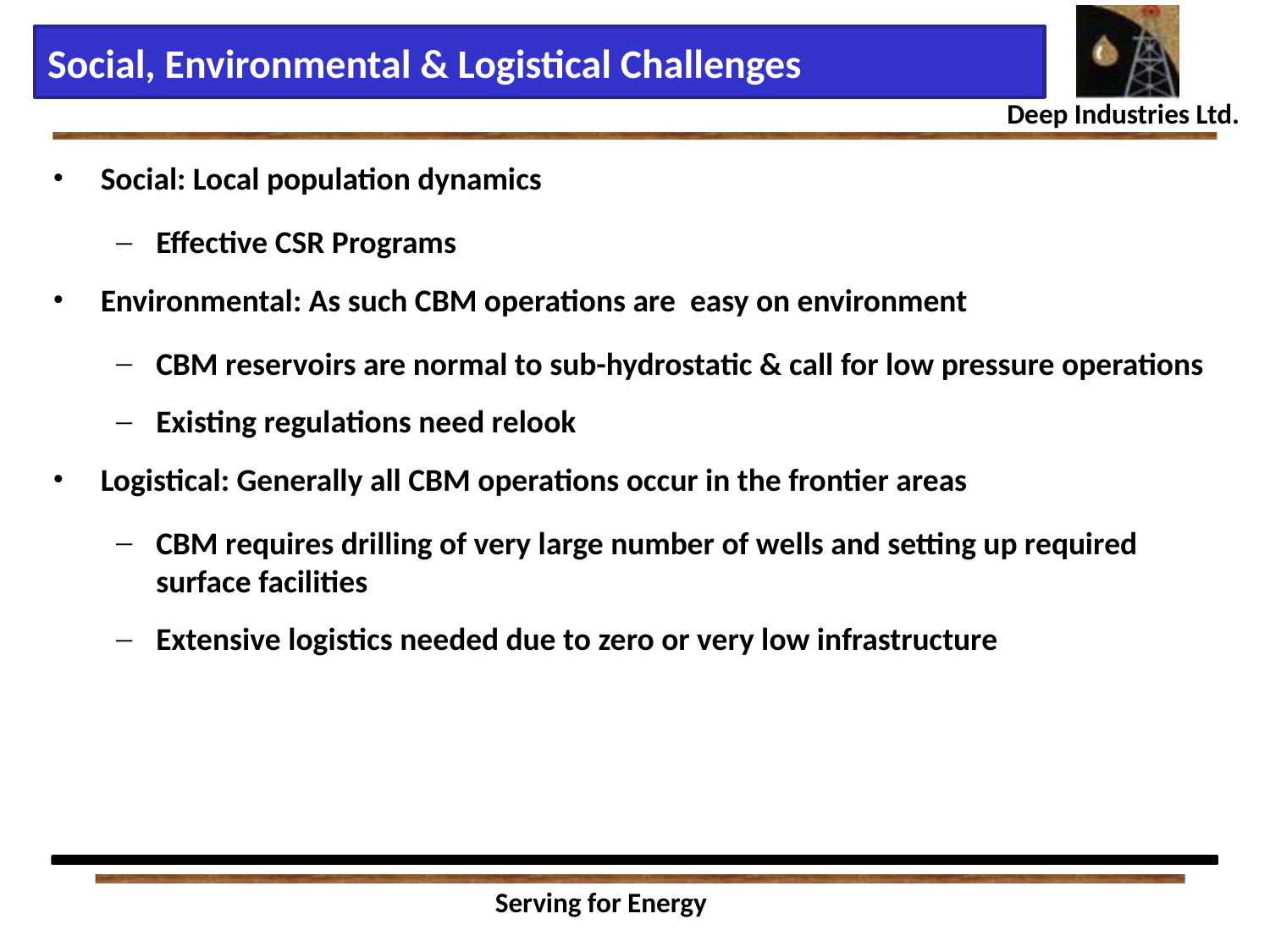

Social, Environmental & Logistical Challenges
Social: Local population dynamics
Effective CSR Programs
Environmental: As such CBM operations are  easy on environment
CBM reservoirs are normal to sub-hydrostatic & call for low pressure operations
Existing regulations need relook
Logistical: Generally all CBM operations occur in the frontier areas
CBM requires drilling of very large number of wells and setting up required surface facilities
Extensive logistics needed due to zero or very low infrastructure